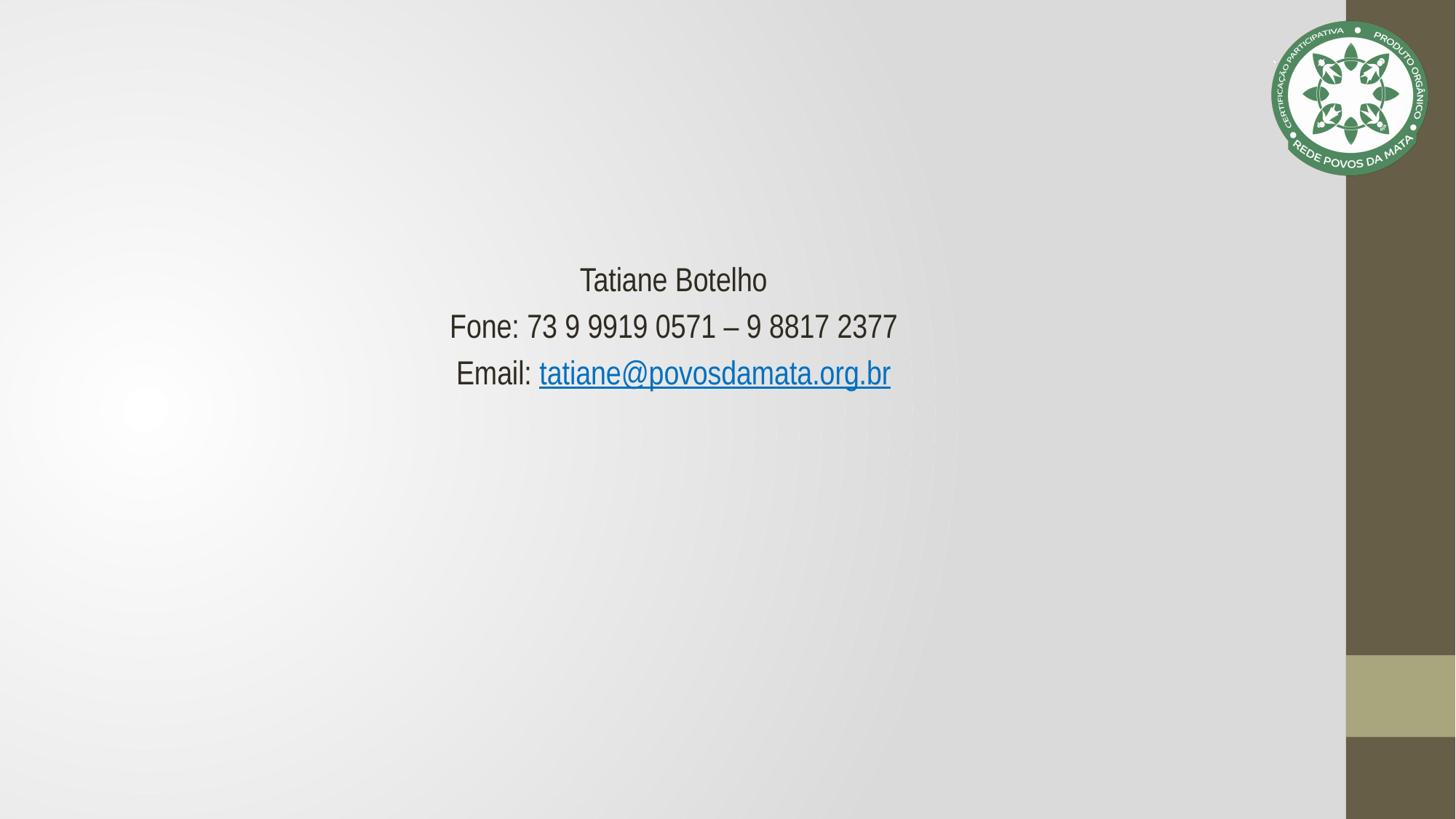

Tatiane Botelho
Fone: 73 9 9919 0571 – 9 8817 2377
Email: tatiane@povosdamata.org.br